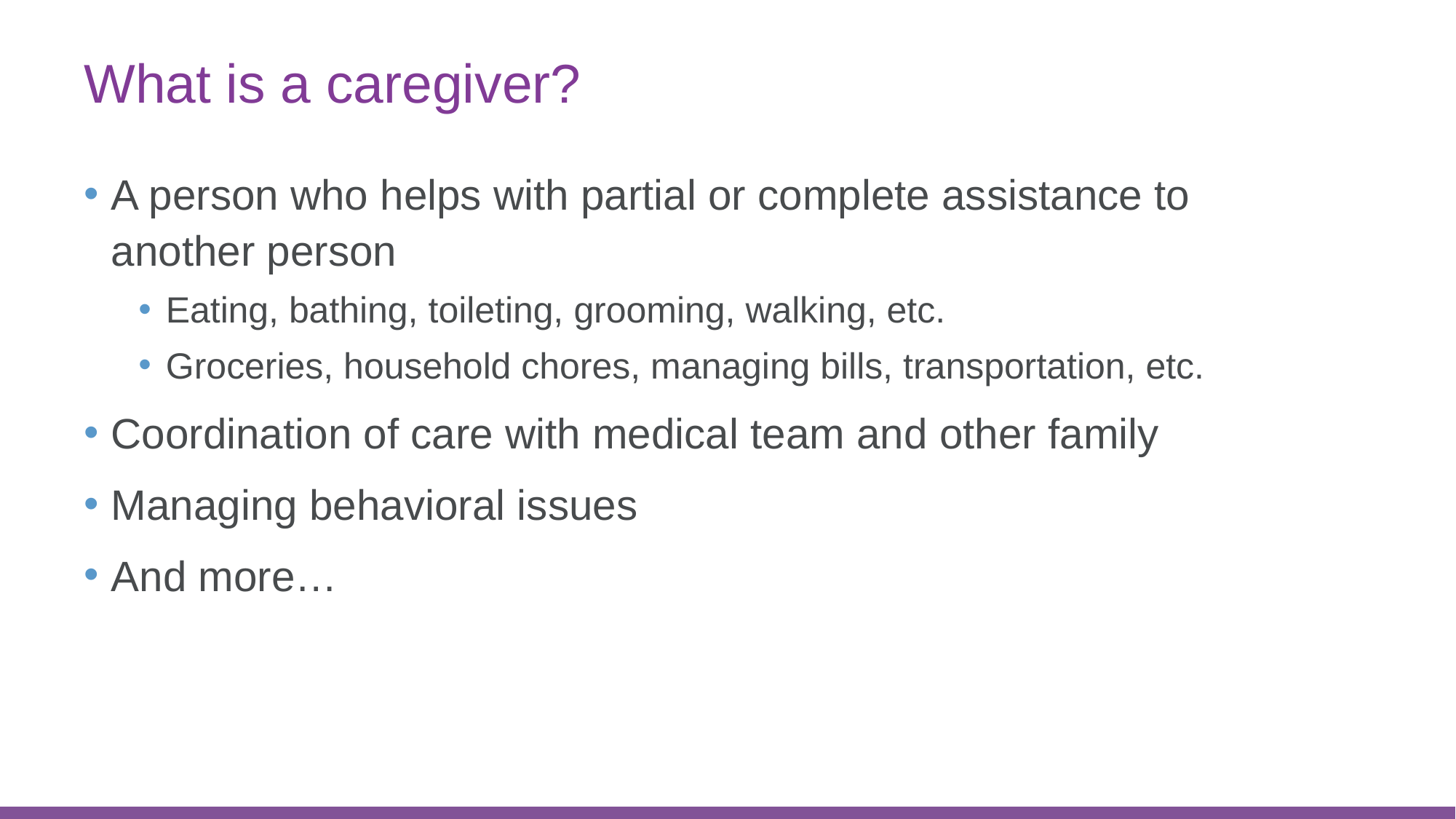

# What is a caregiver?
A person who helps with partial or complete assistance to another person
Eating, bathing, toileting, grooming, walking, etc.
Groceries, household chores, managing bills, transportation, etc.
Coordination of care with medical team and other family
Managing behavioral issues
And more…